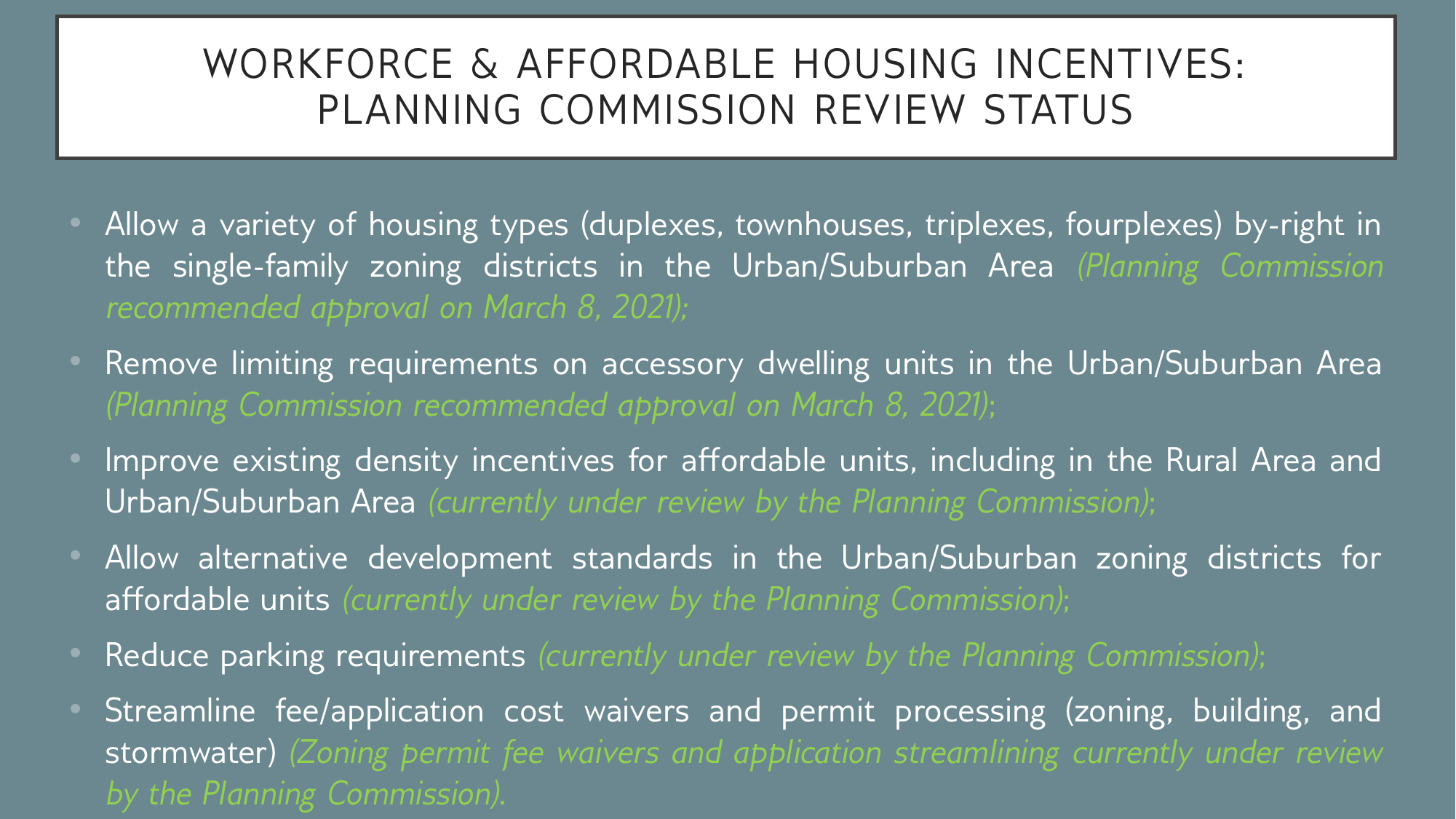

# Workforce & Affordable housing incentives: planning commission review status
Allow a variety of housing types (duplexes, townhouses, triplexes, fourplexes) by-right in the single-family zoning districts in the Urban/Suburban Area (Planning Commission recommended approval on March 8, 2021);
Remove limiting requirements on accessory dwelling units in the Urban/Suburban Area (Planning Commission recommended approval on March 8, 2021);
Improve existing density incentives for affordable units, including in the Rural Area and Urban/Suburban Area (currently under review by the Planning Commission);
Allow alternative development standards in the Urban/Suburban zoning districts for affordable units (currently under review by the Planning Commission);
Reduce parking requirements (currently under review by the Planning Commission);
Streamline fee/application cost waivers and permit processing (zoning, building, and stormwater) (Zoning permit fee waivers and application streamlining currently under review by the Planning Commission).